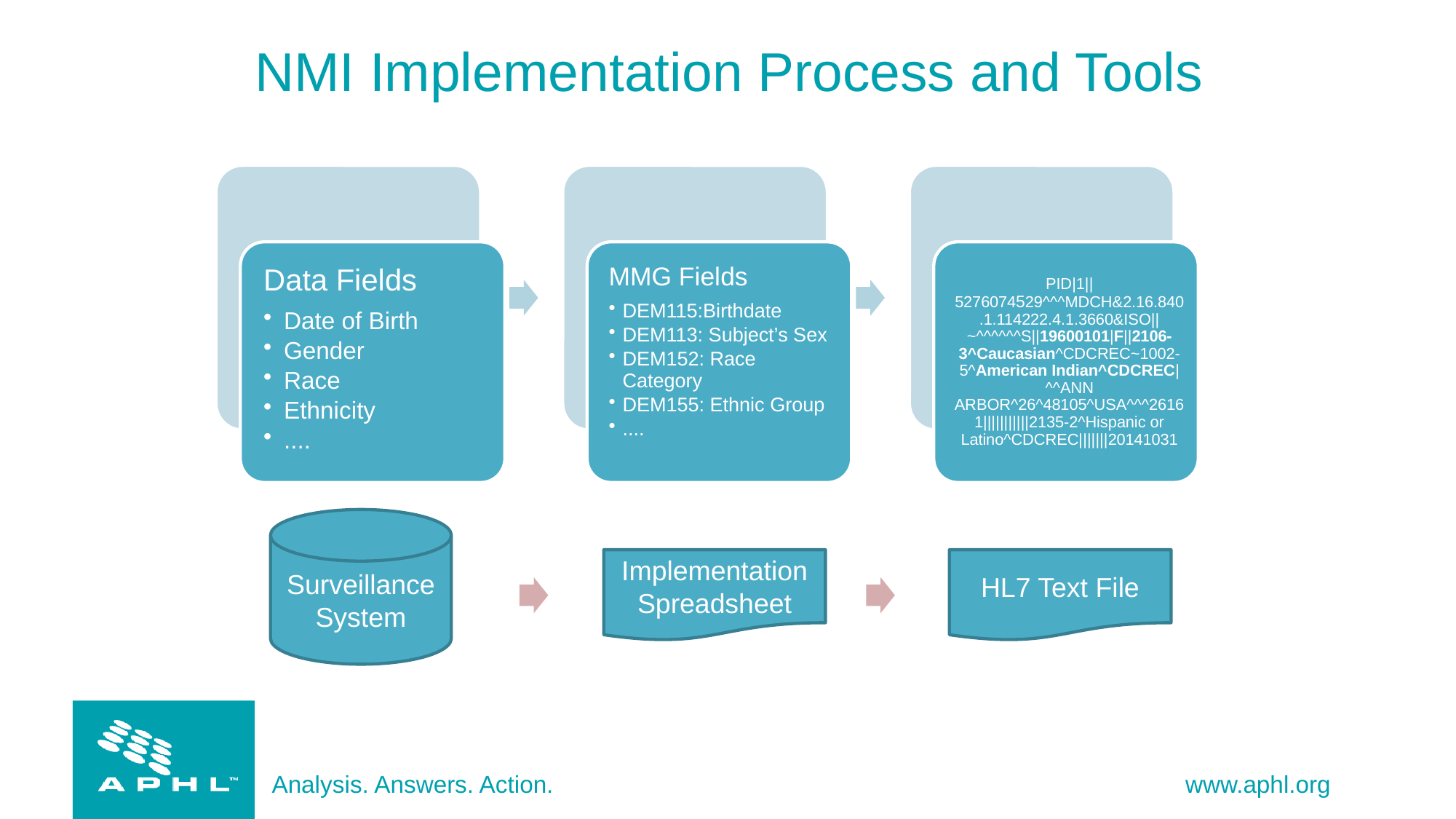

Data Fields
Date of Birth
Gender
Race
Ethnicity
....

MMG Fields
DEM115:Birthdate
DEM113: Subject’s Sex
DEM152: Race Category
DEM155: Ethnic Group
....

PID|1||5276074529^^^MDCH&2.16.840.1.114222.4.1.3660&ISO||~^^^^^^S||19600101|F||2106-3^Caucasian^CDCREC~1002-5^American Indian^CDCREC|^^ANN ARBOR^26^48105^USA^^^26161|||||||||||2135-2^Hispanic or Latino^CDCREC|||||||20141031
# NMI Implementation Process and Tools
Surveillance System
Implementation Spreadsheet
HL7 Text File